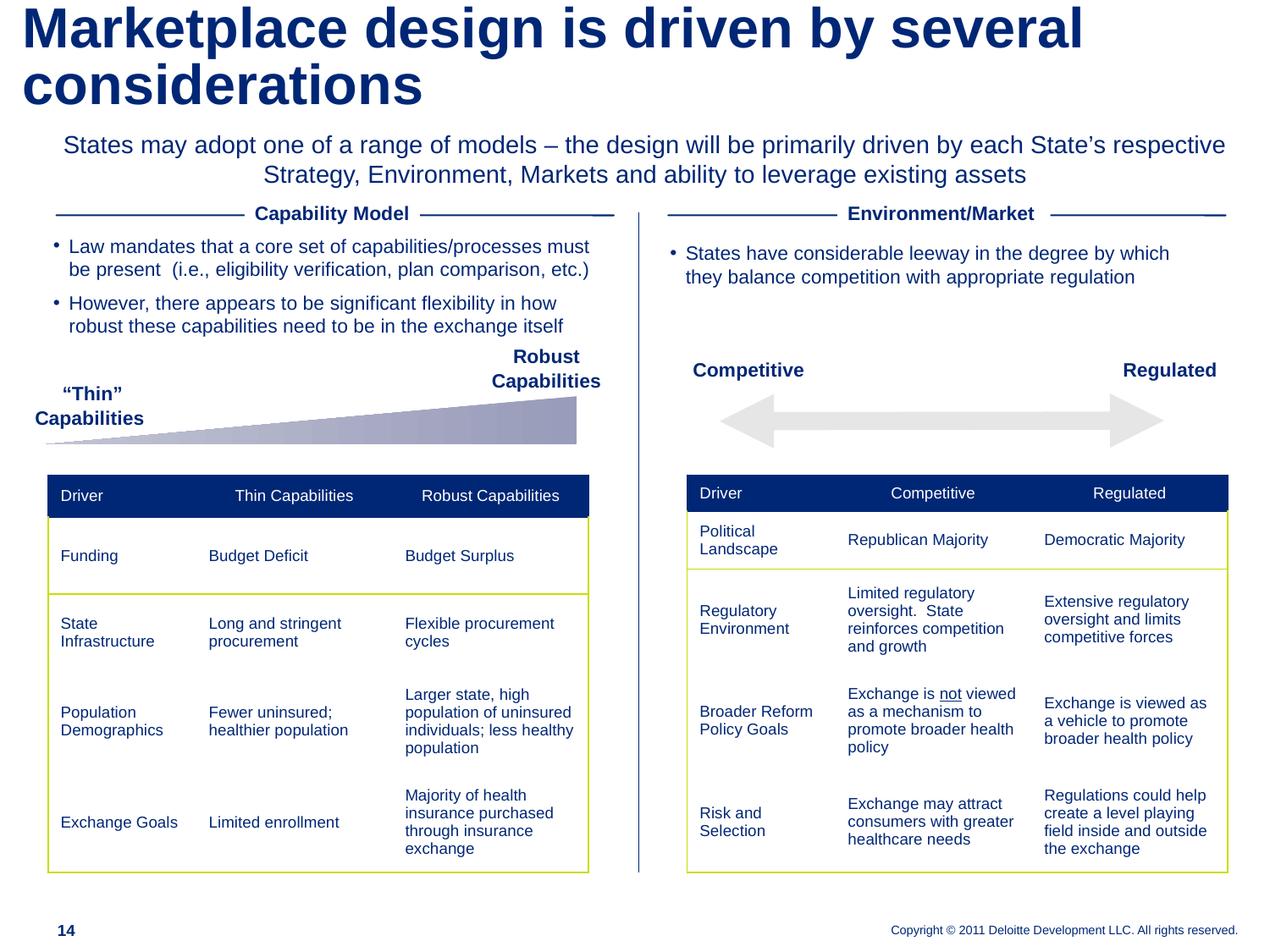

# Marketplace design is driven by several considerations
States may adopt one of a range of models – the design will be primarily driven by each State’s respective Strategy, Environment, Markets and ability to leverage existing assets
Capability Model

Environment/Market

Law mandates that a core set of capabilities/processes must be present  (i.e., eligibility verification, plan comparison, etc.)
However, there appears to be significant flexibility in how robust these capabilities need to be in the exchange itself
States have considerable leeway in the degree by which they balance competition with appropriate regulation
Robust Capabilities
Competitive
Regulated
 “Thin” Capabilities

| Driver | Competitive | Regulated |
| --- | --- | --- |
| Political Landscape | Republican Majority | Democratic Majority |
| Regulatory Environment | Limited regulatory oversight. State reinforces competition and growth | Extensive regulatory oversight and limits competitive forces |
| Broader Reform Policy Goals | Exchange is not viewed as a mechanism to promote broader health policy | Exchange is viewed as a vehicle to promote broader health policy |
| Risk and Selection | Exchange may attract consumers with greater healthcare needs | Regulations could help create a level playing field inside and outside the exchange |
| Driver | Thin Capabilities | Robust Capabilities |
| --- | --- | --- |
| Funding | Budget Deficit | Budget Surplus |
| State Infrastructure | Long and stringent procurement | Flexible procurement cycles |
| Population Demographics | Fewer uninsured; healthier population | Larger state, high population of uninsured individuals; less healthy population |
| Exchange Goals | Limited enrollment | Majority of health insurance purchased through insurance exchange |